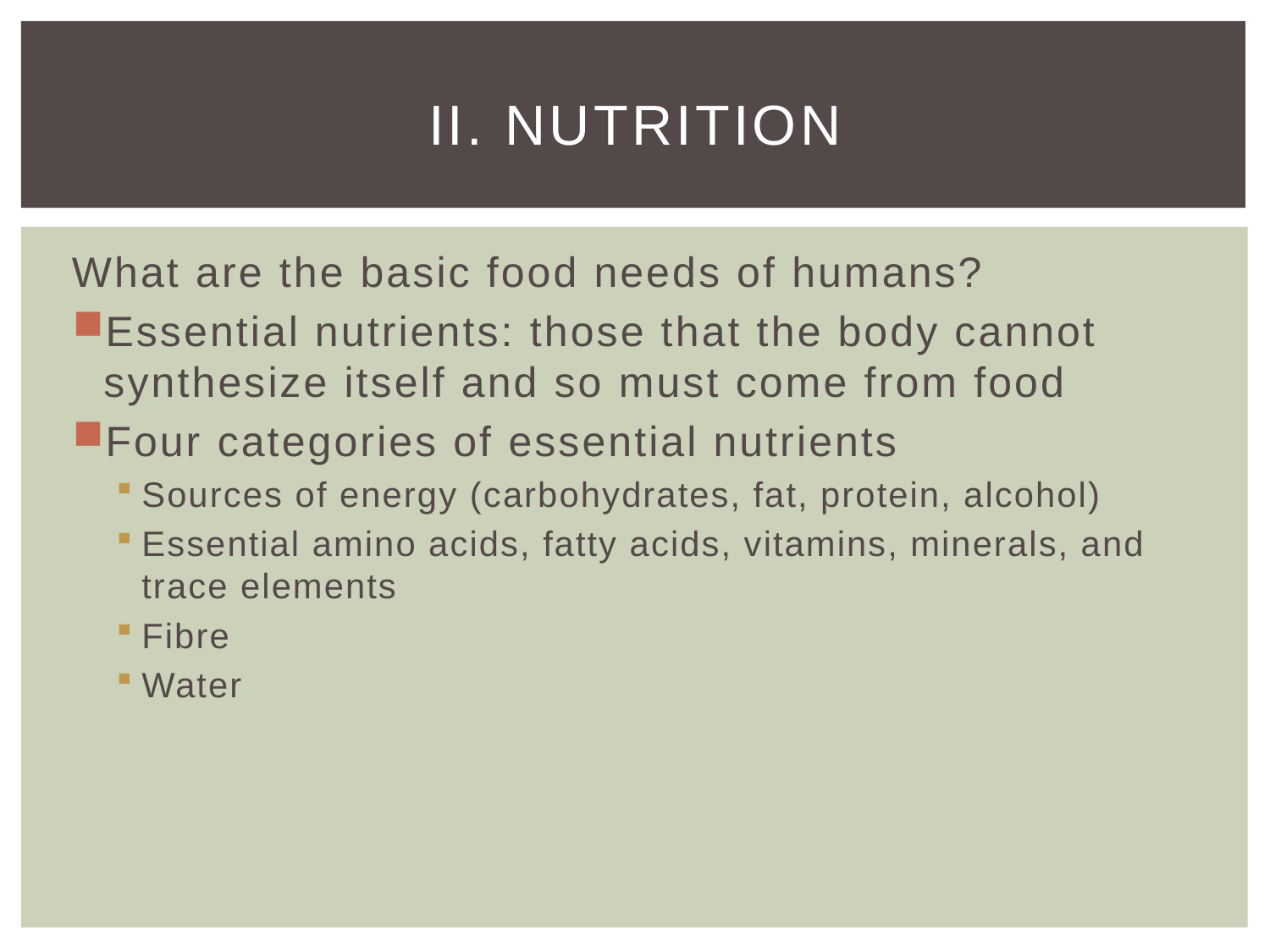

# II. Nutrition
What are the basic food needs of humans?
Essential nutrients: those that the body cannot synthesize itself and so must come from food
Four categories of essential nutrients
Sources of energy (carbohydrates, fat, protein, alcohol)
Essential amino acids, fatty acids, vitamins, minerals, and trace elements
Fibre
Water